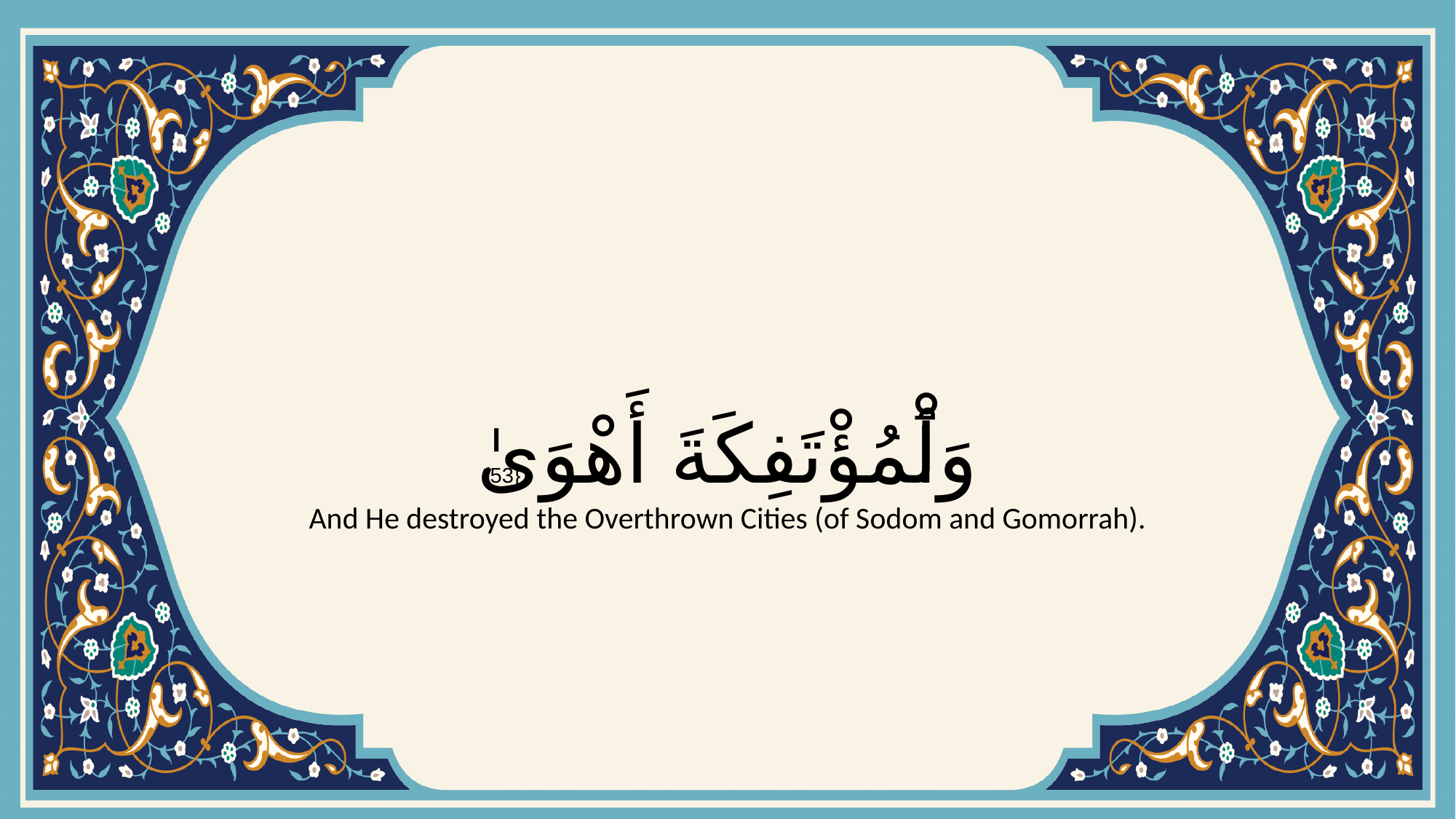

# وَٱلْمُؤْتَفِكَةَ أَهْوَىٰ
{53}
And He destroyed the Overthrown Cities (of Sodom and Gomorrah).